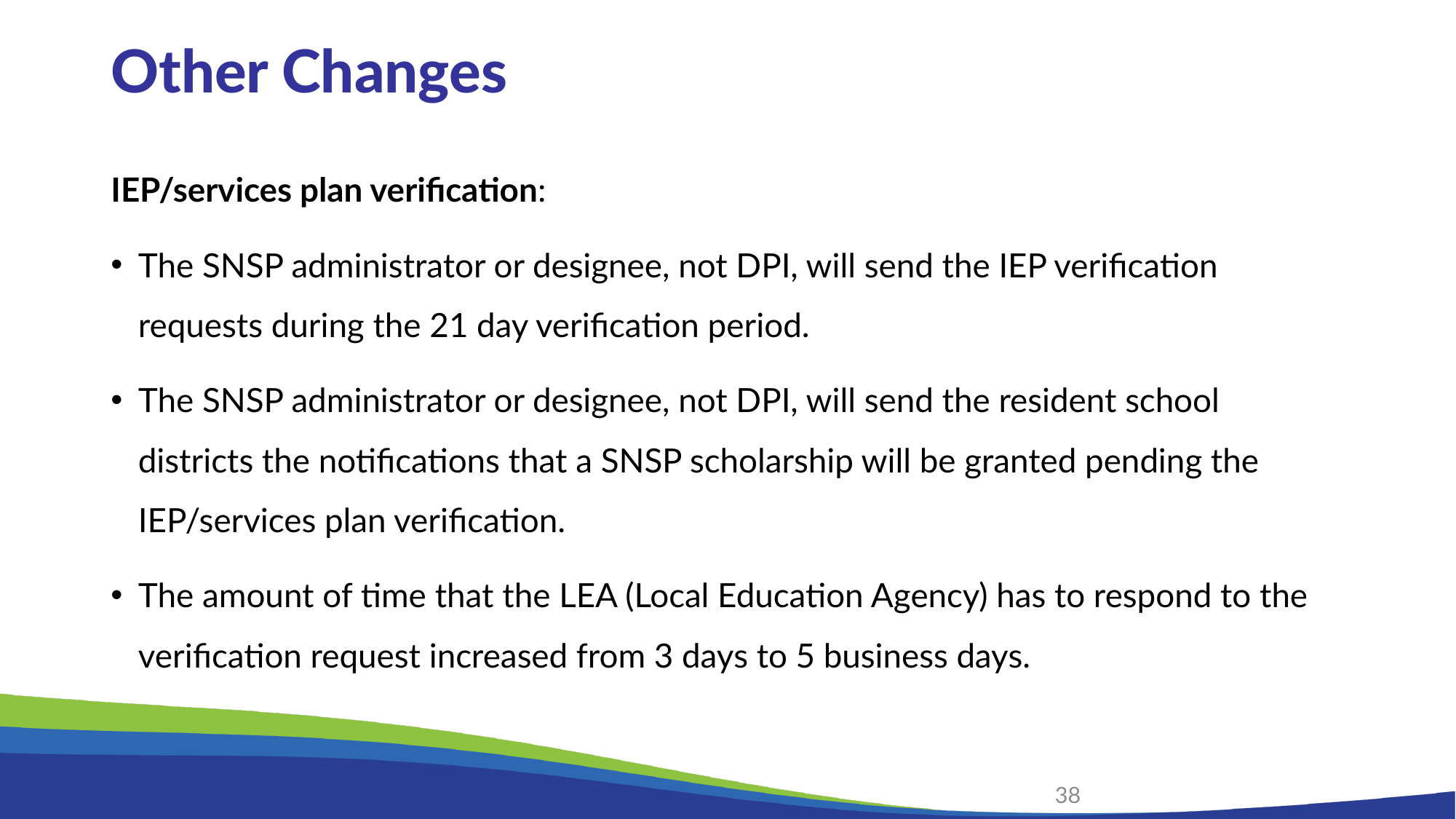

# Other Changes
IEP/services plan verification:
The SNSP administrator or designee, not DPI, will send the IEP verification requests during the 21 day verification period.
The SNSP administrator or designee, not DPI, will send the resident school districts the notifications that a SNSP scholarship will be granted pending the IEP/services plan verification.
The amount of time that the LEA (Local Education Agency) has to respond to the verification request increased from 3 days to 5 business days.